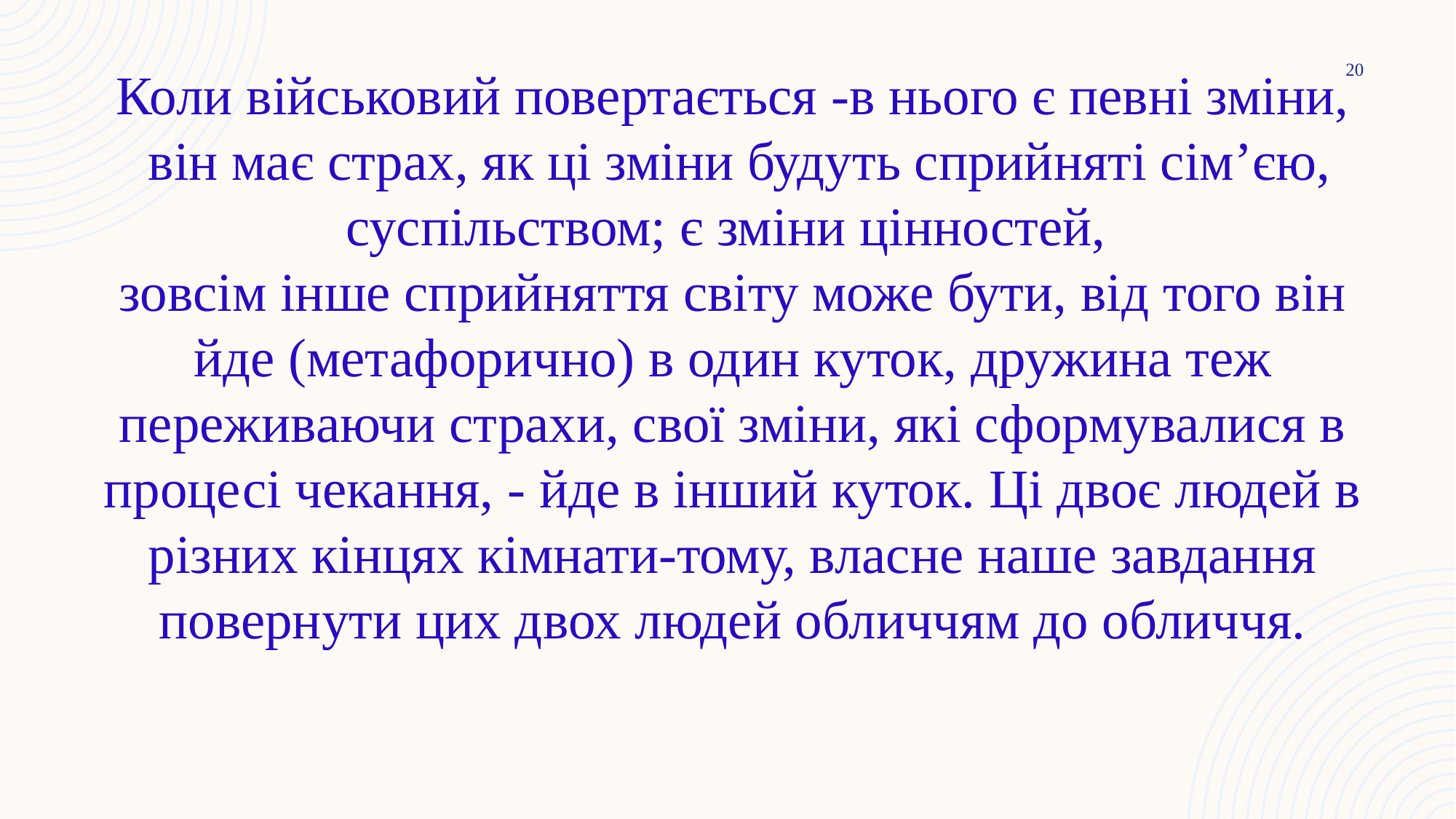

20
Коли військовий повертається -в нього є певні зміни,
 він має страх, як ці зміни будуть сприйняті сім’єю, суспільством; є зміни цінностей,
зовсім інше сприйняття світу може бути, від того він йде (метафорично) в один куток, дружина теж переживаючи страхи, свої зміни, які сформувалися в процесі чекання, - йде в інший куток. Ці двоє людей в різних кінцях кімнати-тому, власне наше завдання повернути цих двох людей обличчям до обличчя.